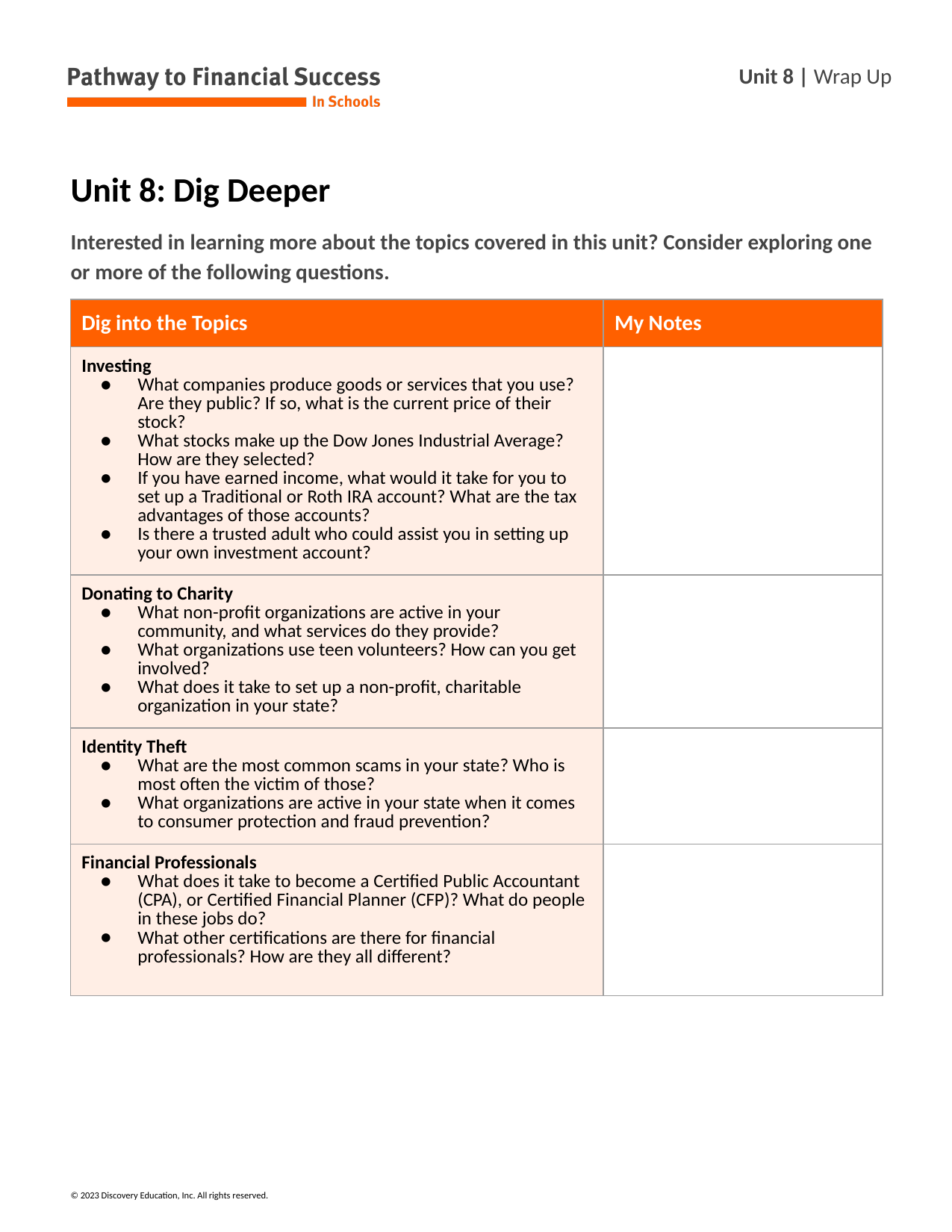

# Unit 8: Dig Deeper
Interested in learning more about the topics covered in this unit? Consider exploring one or more of the following questions.
| Dig into the Topics | My Notes |
| --- | --- |
| Investing What companies produce goods or services that you use? Are they public? If so, what is the current price of their stock? What stocks make up the Dow Jones Industrial Average? How are they selected? If you have earned income, what would it take for you to set up a Traditional or Roth IRA account? What are the tax advantages of those accounts? Is there a trusted adult who could assist you in setting up your own investment account? |  |
| Donating to Charity What non-profit organizations are active in your community, and what services do they provide? What organizations use teen volunteers? How can you get involved? What does it take to set up a non-profit, charitable organization in your state? |  |
| Identity Theft What are the most common scams in your state? Who is most often the victim of those? What organizations are active in your state when it comes to consumer protection and fraud prevention? |  |
| Financial Professionals What does it take to become a Certified Public Accountant (CPA), or Certified Financial Planner (CFP)? What do people in these jobs do? What other certifications are there for financial professionals? How are they all different? |  |